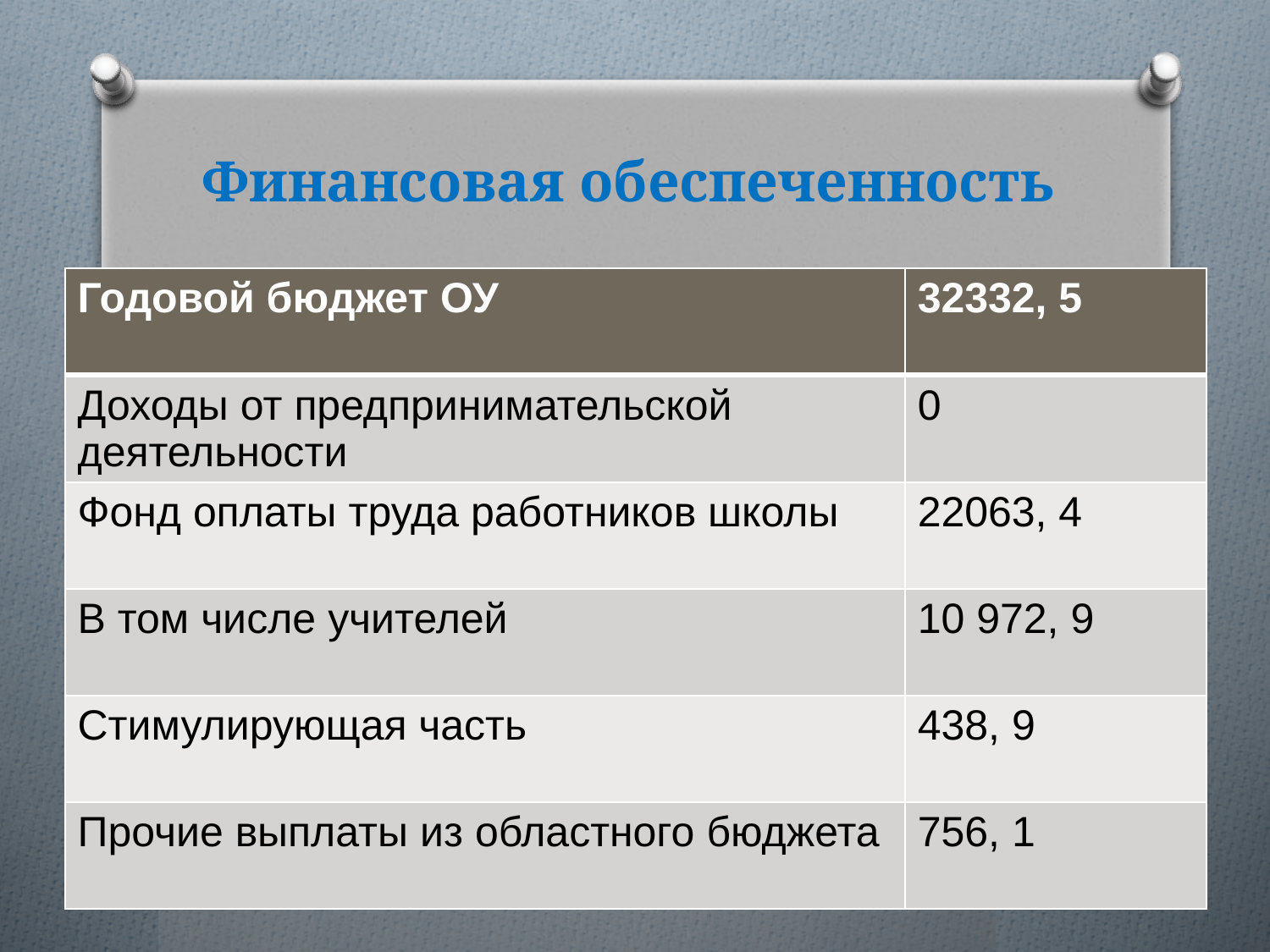

# Финансовая обеспеченность
| Годовой бюджет ОУ | 32332, 5 |
| --- | --- |
| Доходы от предпринимательской деятельности | 0 |
| Фонд оплаты труда работников школы | 22063, 4 |
| В том числе учителей | 10 972, 9 |
| Стимулирующая часть | 438, 9 |
| Прочие выплаты из областного бюджета | 756, 1 |